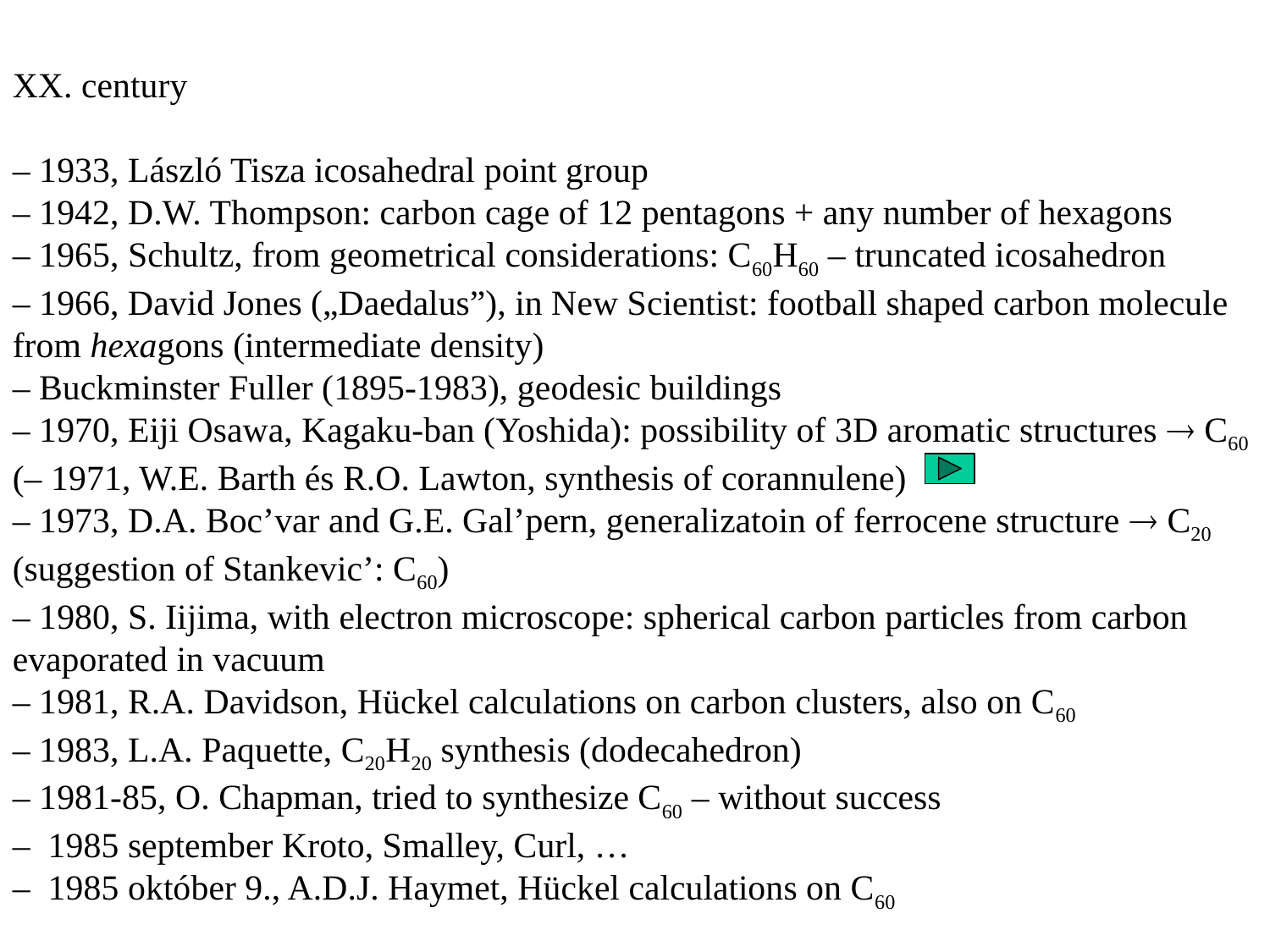

XX. century

– 1933, László Tisza icosahedral point group
– 1942, D.W. Thompson: carbon cage of 12 pentagons + any number of hexagons
– 1965, Schultz, from geometrical considerations: C60H60 – truncated icosahedron
– 1966, David Jones („Daedalus”), in New Scientist: football shaped carbon molecule from hexagons (intermediate density)
– Buckminster Fuller (1895-1983), geodesic buildings
– 1970, Eiji Osawa, Kagaku-ban (Yoshida): possibility of 3D aromatic structures → C60
(– 1971, W.E. Barth és R.O. Lawton, synthesis of corannulene)
– 1973, D.A. Boc’var and G.E. Gal’pern, generalizatoin of ferrocene structure → C20 (suggestion of Stankevic’: C60)
– 1980, S. Iijima, with electron microscope: spherical carbon particles from carbon evaporated in vacuum
– 1981, R.A. Davidson, Hückel calculations on carbon clusters, also on C60
– 1983, L.A. Paquette, C20H20 synthesis (dodecahedron)
– 1981-85, O. Chapman, tried to synthesize C60 – without success
–  1985 september Kroto, Smalley, Curl, …
–  1985 október 9., A.D.J. Haymet, Hückel calculations on C60